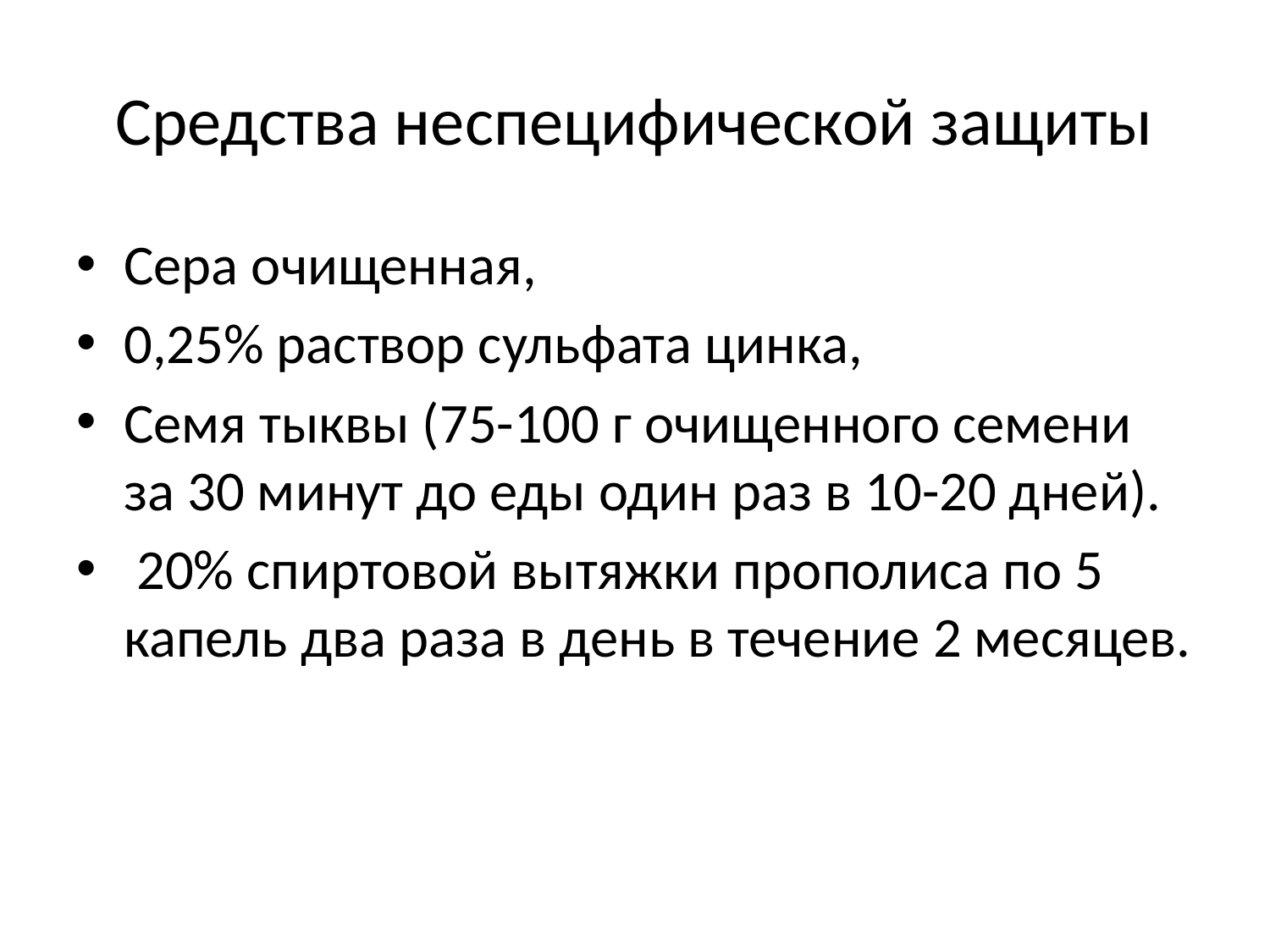

# Средства неспецифической защиты
Сера очищенная,
0,25% раствор сульфата цинка,
Семя тыквы (75-100 г очищенного семени за 30 минут до еды один раз в 10-20 дней).
 20% спиртовой вытяжки про­полиса по 5 капель два раза в день в течение 2 месяцев.